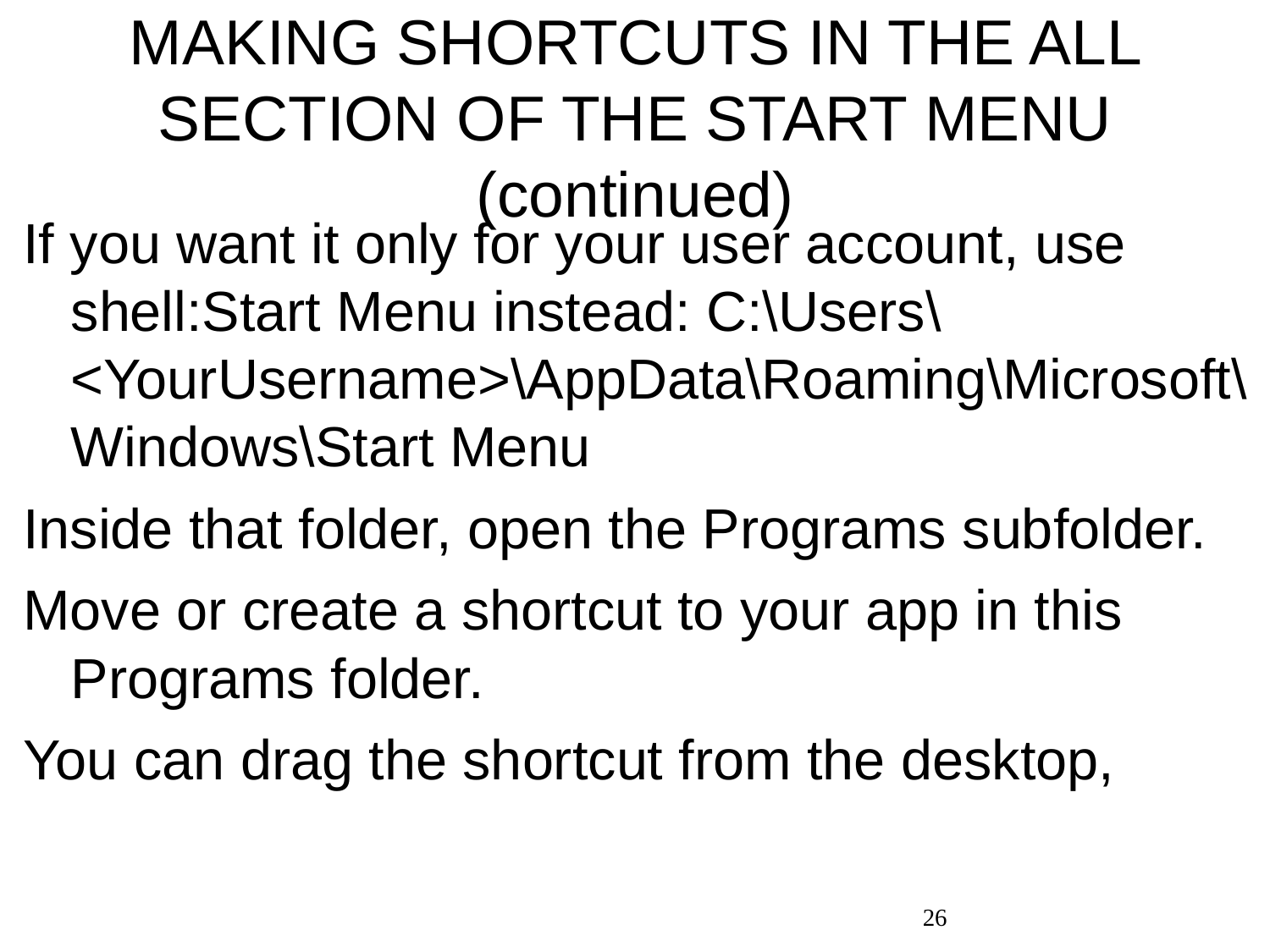

# MAKING SHORTCUTS IN THE ALL SECTION OF THE START MENU (continued)
If you want it only for your user account, use shell:Start Menu instead: C:\Users\<YourUsername>\AppData\Roaming\Microsoft\Windows\Start Menu
Inside that folder, open the Programs subfolder.
Move or create a shortcut to your app in this Programs folder.
You can drag the shortcut from the desktop,
26